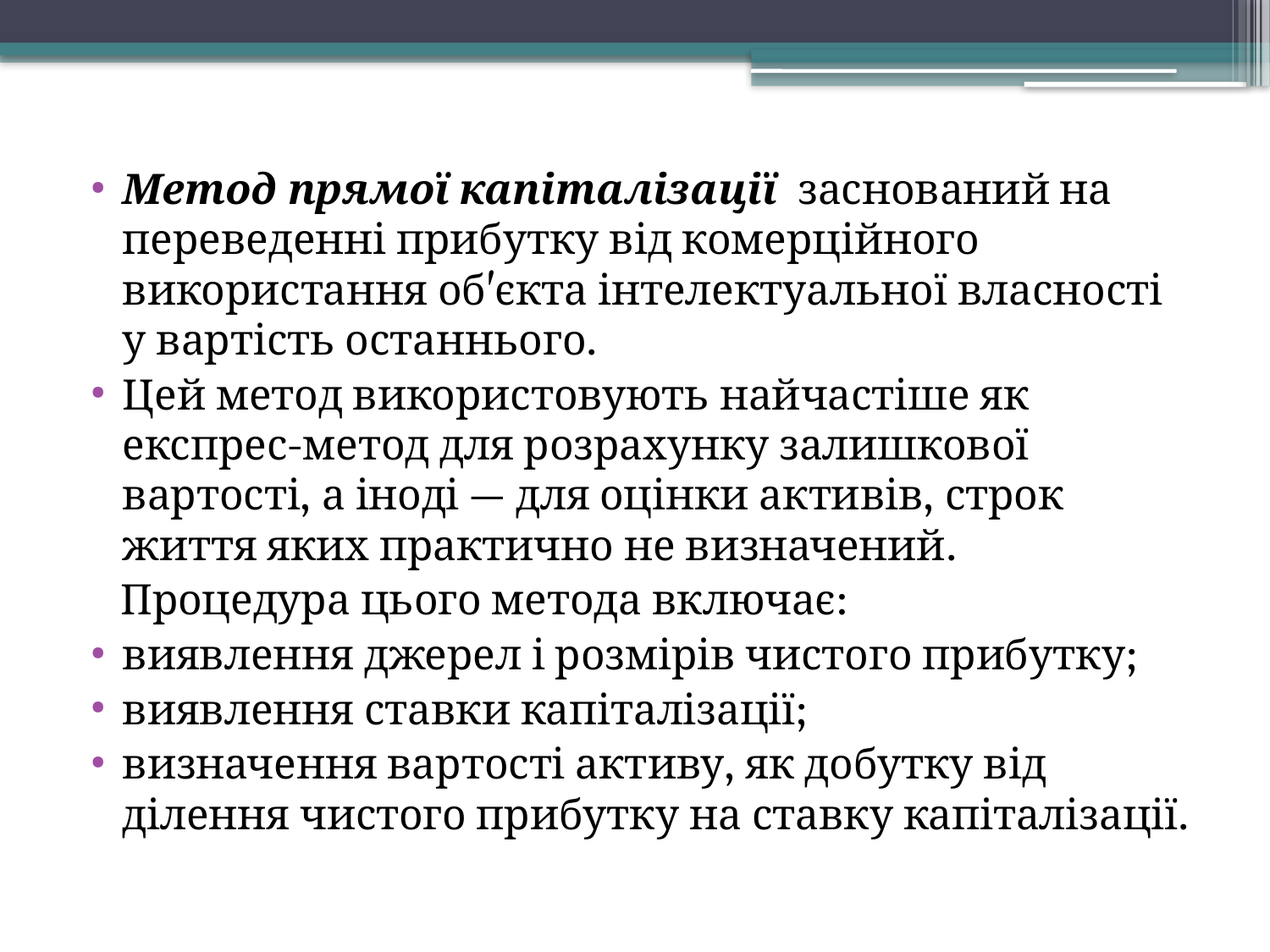

Метод прямої капіталізації  заснований на переве­денні прибутку від комерційного використання об'єкта інте­лектуальної власності у вартість останнього.
Цей метод використовують найчастіше як експрес-метод для розраху­нку залишкової вартості, а іноді — для оцінки активів, строк життя яких практично не визначений.
   Процедура цього ме­тода включає:
виявлення джерел і розмірів чис­того прибутку;
виявлення ставки капіталізації;
визначення вартості активу, як добутку від ділення чистого прибутку на ставку капіталізації.